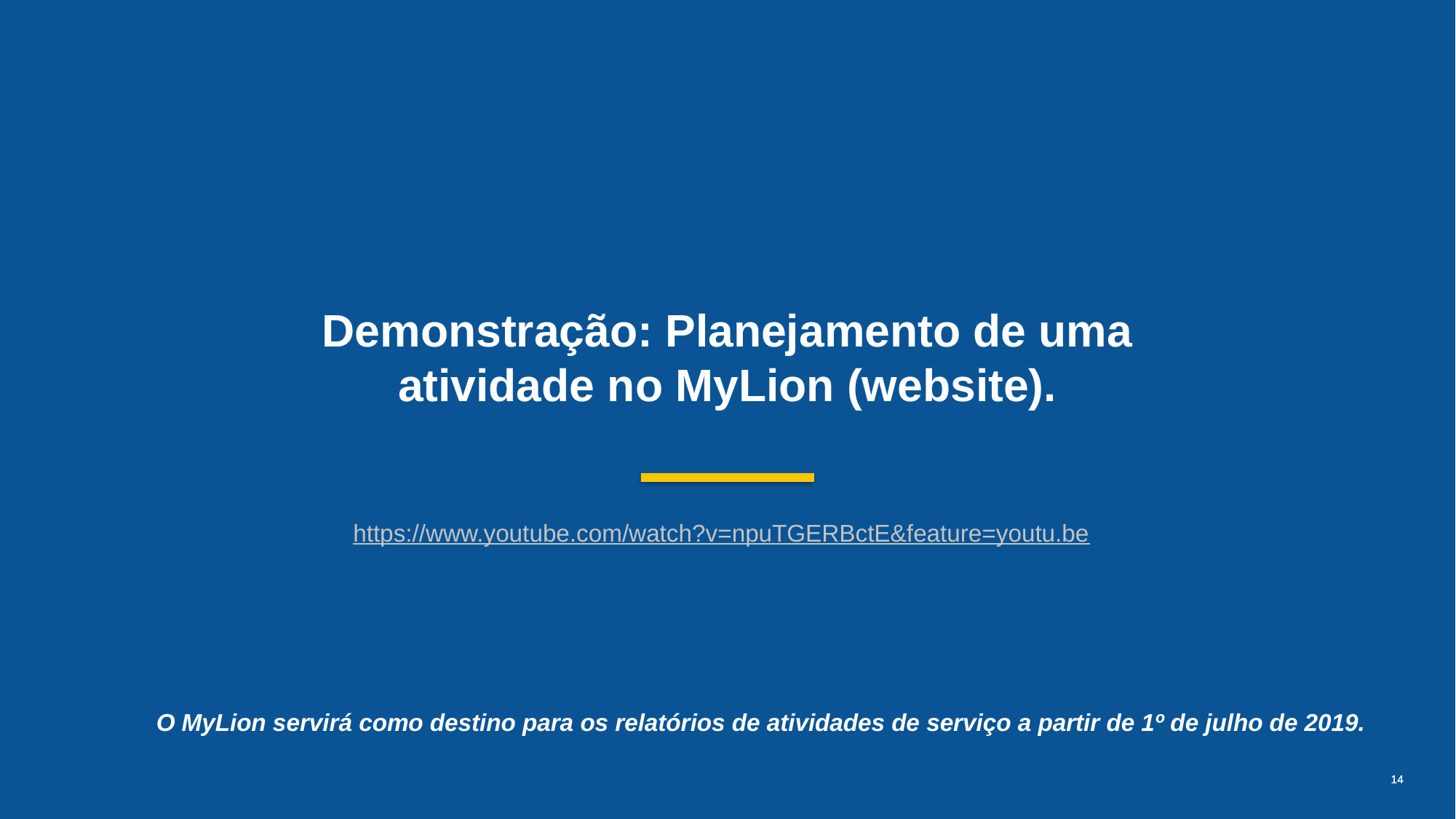

Demonstração: Planejamento de uma atividade no MyLion (website).
https://www.youtube.com/watch?v=npuTGERBctE&feature=youtu.be
O MyLion servirá como destino para os relatórios de atividades de serviço a partir de 1º de julho de 2019.